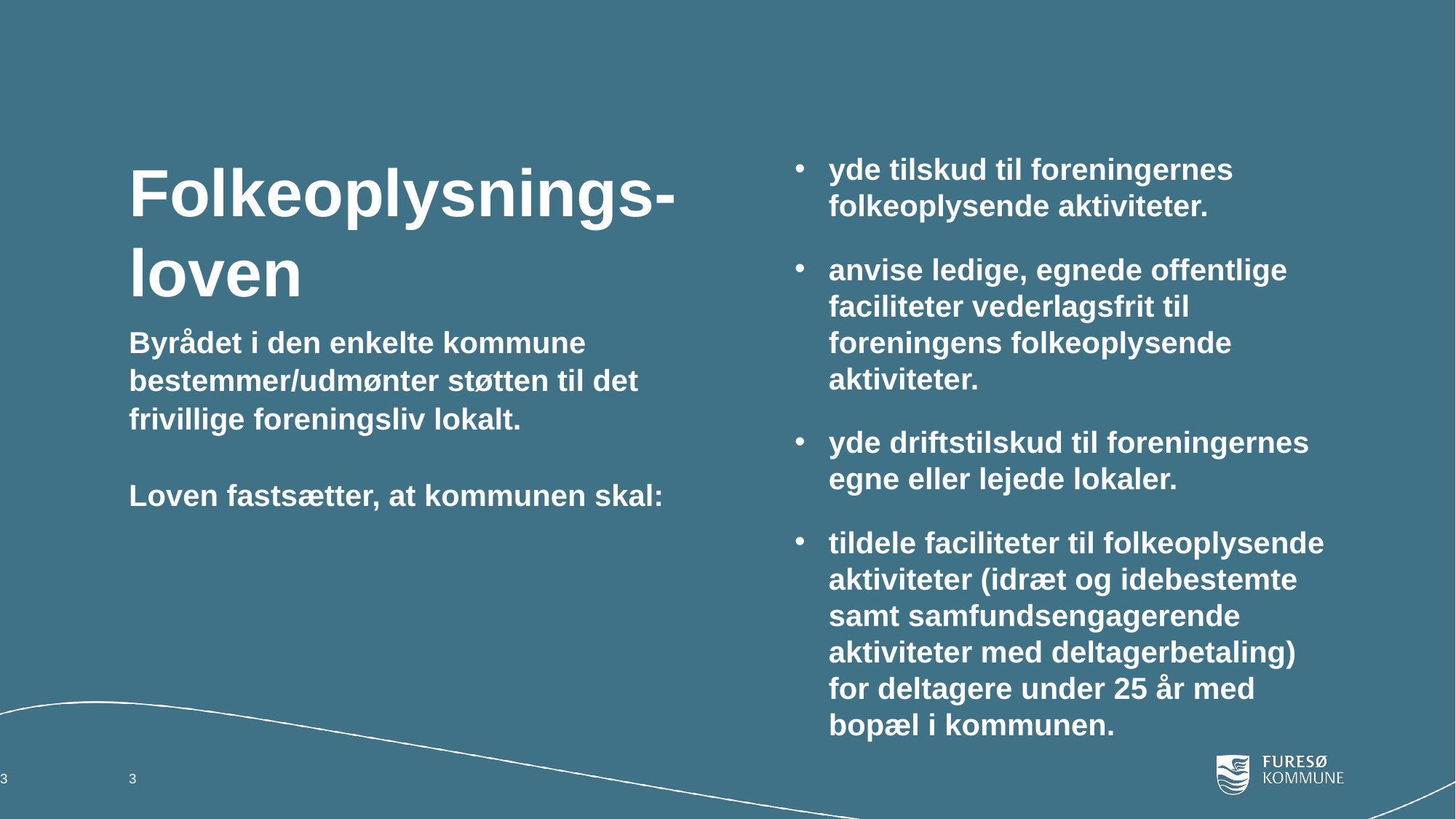

# Folkeoplysnings-loven
yde tilskud til foreningernes folkeoplysende aktiviteter.
anvise ledige, egnede offentlige faciliteter vederlagsfrit til foreningens folkeoplysende aktiviteter.
yde driftstilskud til foreningernes egne eller lejede lokaler.
tildele faciliteter til folkeoplysende aktiviteter (idræt og idebestemte samt samfundsengagerende aktiviteter med deltagerbetaling) for deltagere under 25 år med bopæl i kommunen.
Byrådet i den enkelte kommune bestemmer/udmønter støtten til det frivillige foreningsliv lokalt.
Loven fastsætter, at kommunen skal:
3
3